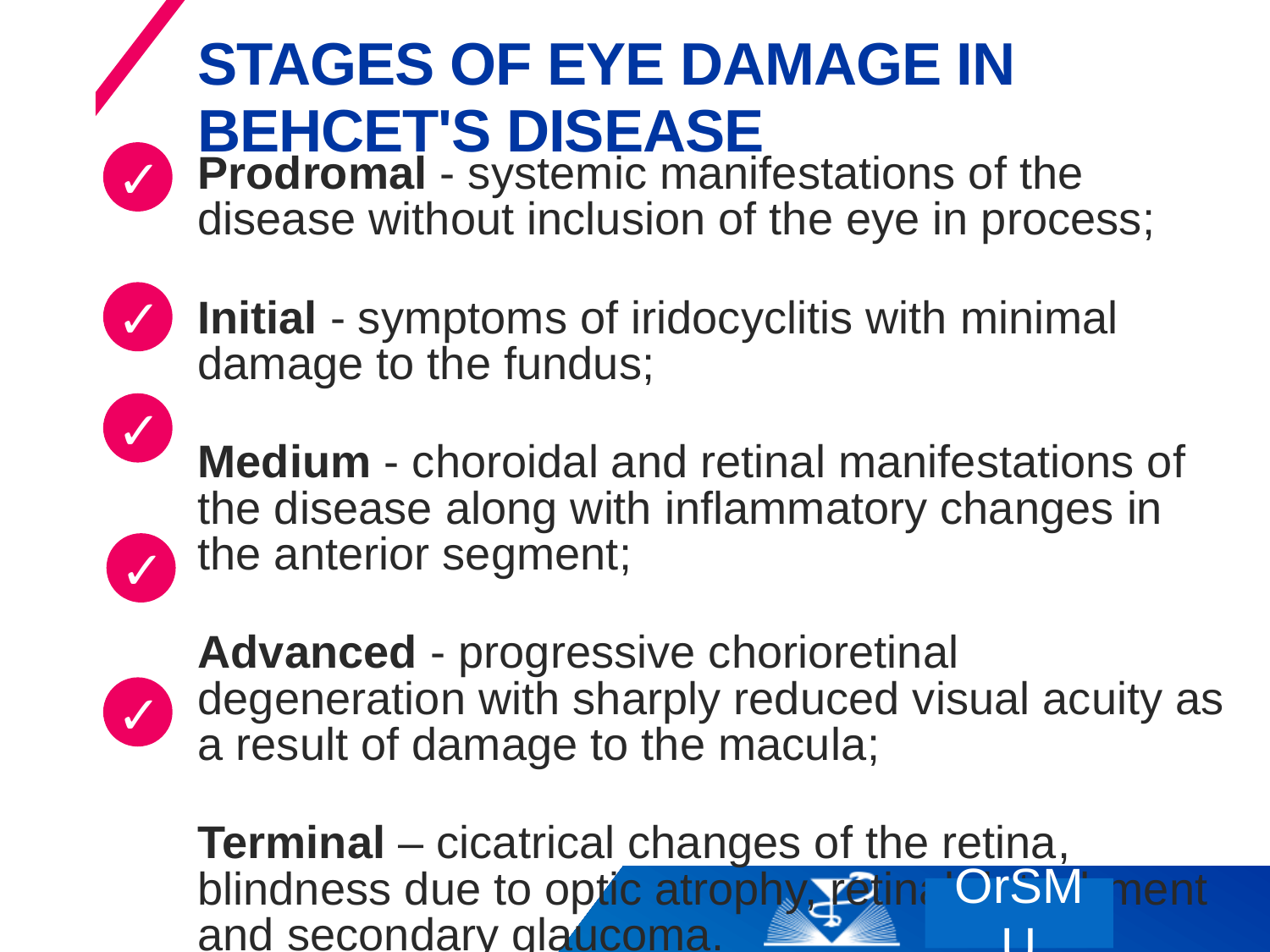

# Stages of eye damage in Behcet's disease

✓
Prodromal - systemic manifestations of the disease without inclusion of the eye in process;
Initial - symptoms of iridocyclitis with minimal damage to the fundus;
Medium - choroidal and retinal manifestations of the disease along with inflammatory changes in the anterior segment;
Advanced - progressive chorioretinal degeneration with sharply reduced visual acuity as a result of damage to the macula;
Terminal – cicatrical changes of the retina, blindness due to optic atrophy, retinal detachment and secondary glaucoma.

✓

✓

✓

✓
OrSMU